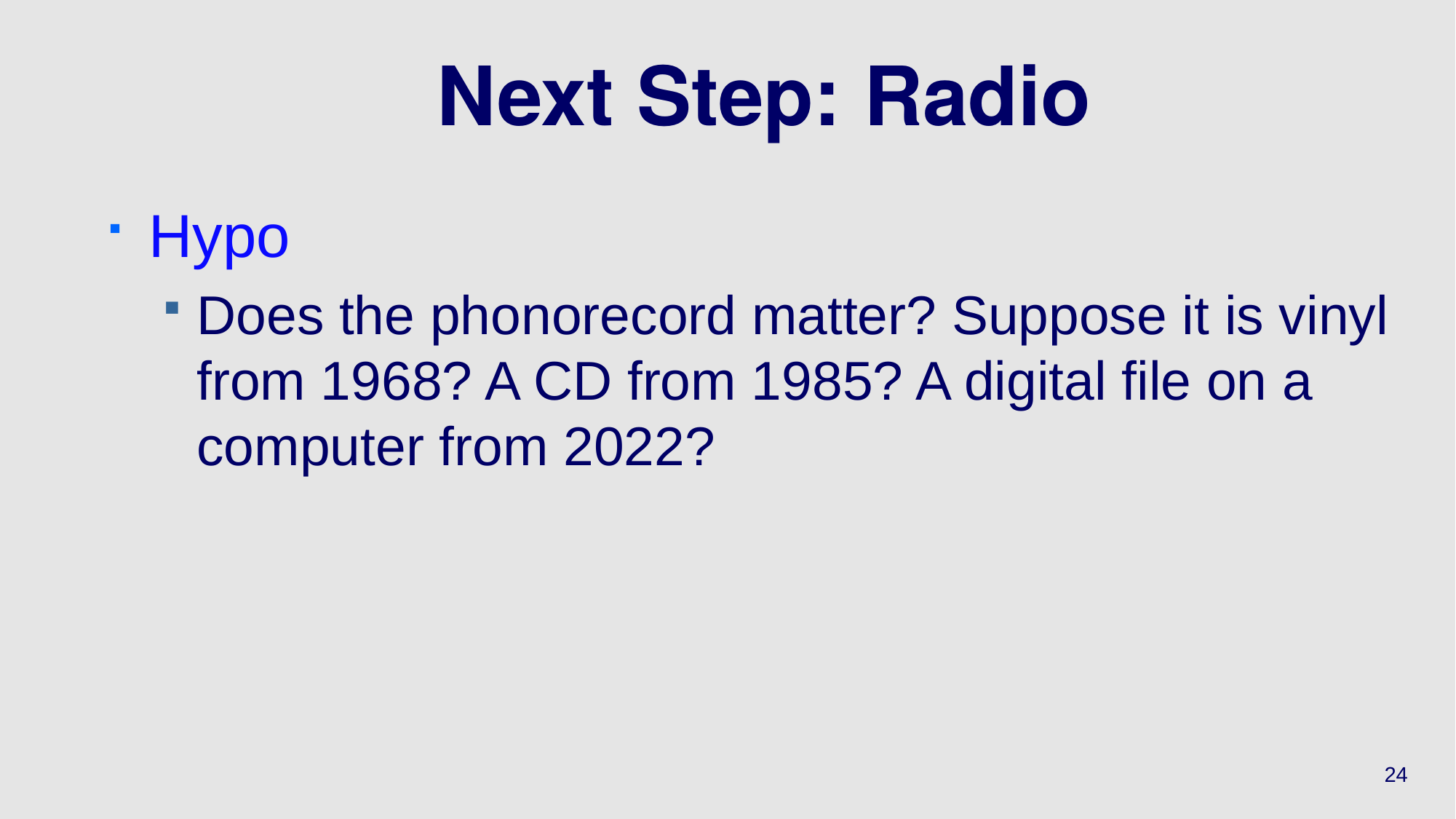

# Next Step: Radio
Hypo
Does the phonorecord matter? Suppose it is vinyl from 1968? A CD from 1985? A digital file on a computer from 2022?
24